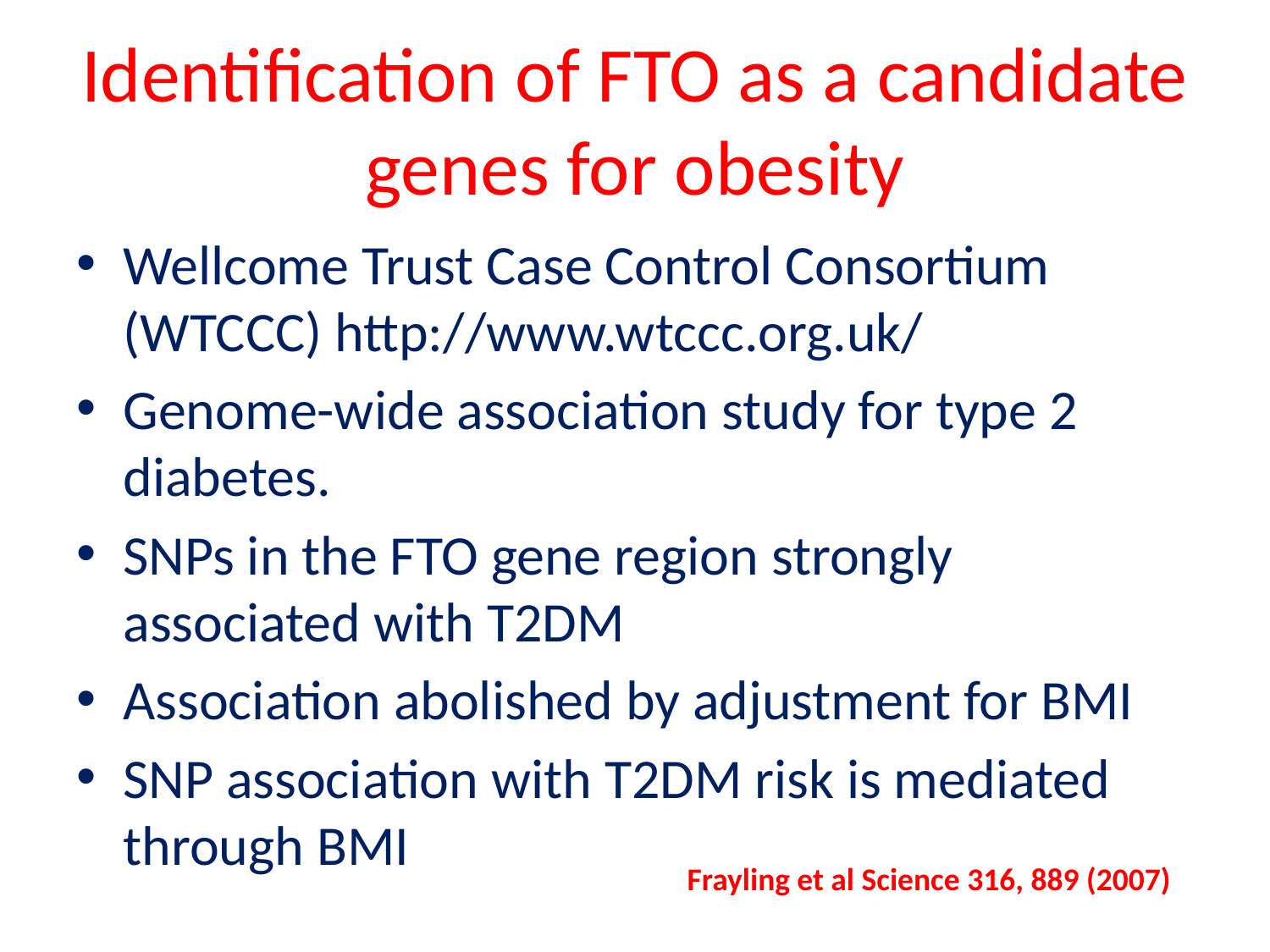

# Identification of FTO as a candidate genes for obesity
Wellcome Trust Case Control Consortium (WTCCC) http://www.wtccc.org.uk/
Genome-wide association study for type 2 diabetes.
SNPs in the FTO gene region strongly associated with T2DM
Association abolished by adjustment for BMI
SNP association with T2DM risk is mediated through BMI
Frayling et al Science 316, 889 (2007)